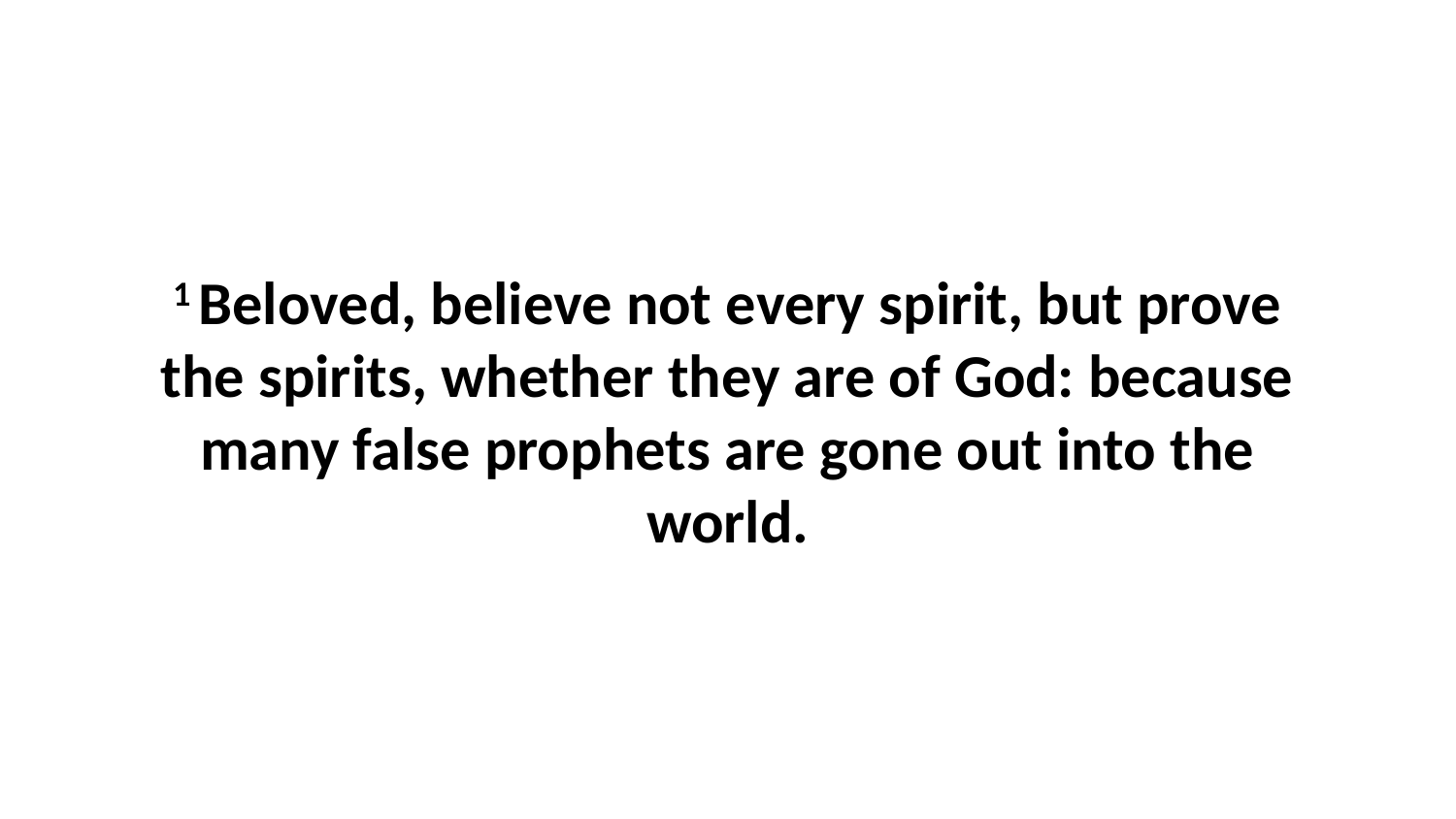

1 Beloved, believe not every spirit, but prove the spirits, whether they are of God: because many false prophets are gone out into the world.